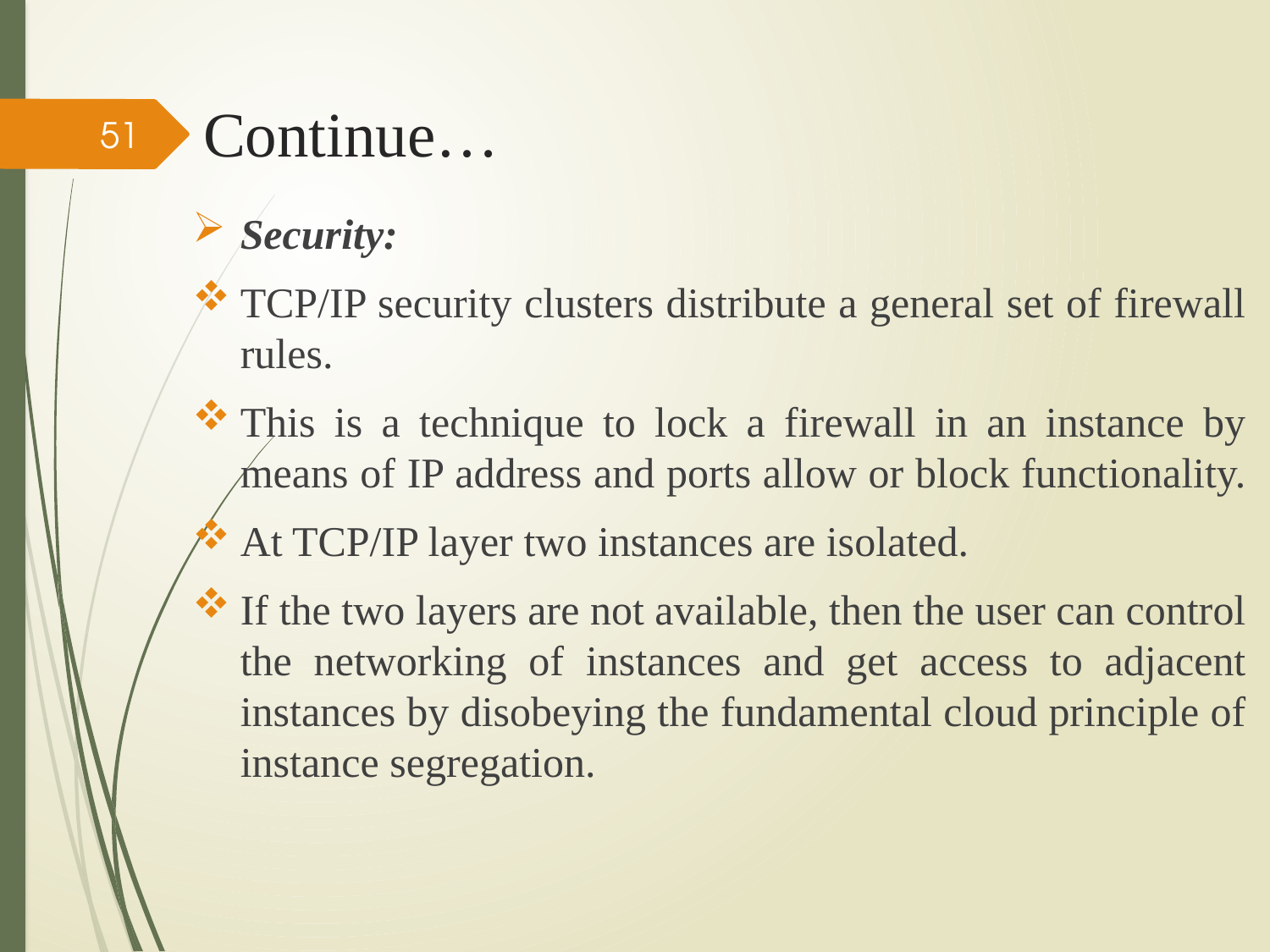

# Continue…
51
Security:
TCP/IP security clusters distribute a general set of firewall rules.
This is a technique to lock a firewall in an instance by means of IP address and ports allow or block functionality.
At TCP/IP layer two instances are isolated.
If the two layers are not available, then the user can control the networking of instances and get access to adjacent instances by disobeying the fundamental cloud principle of instance segregation.